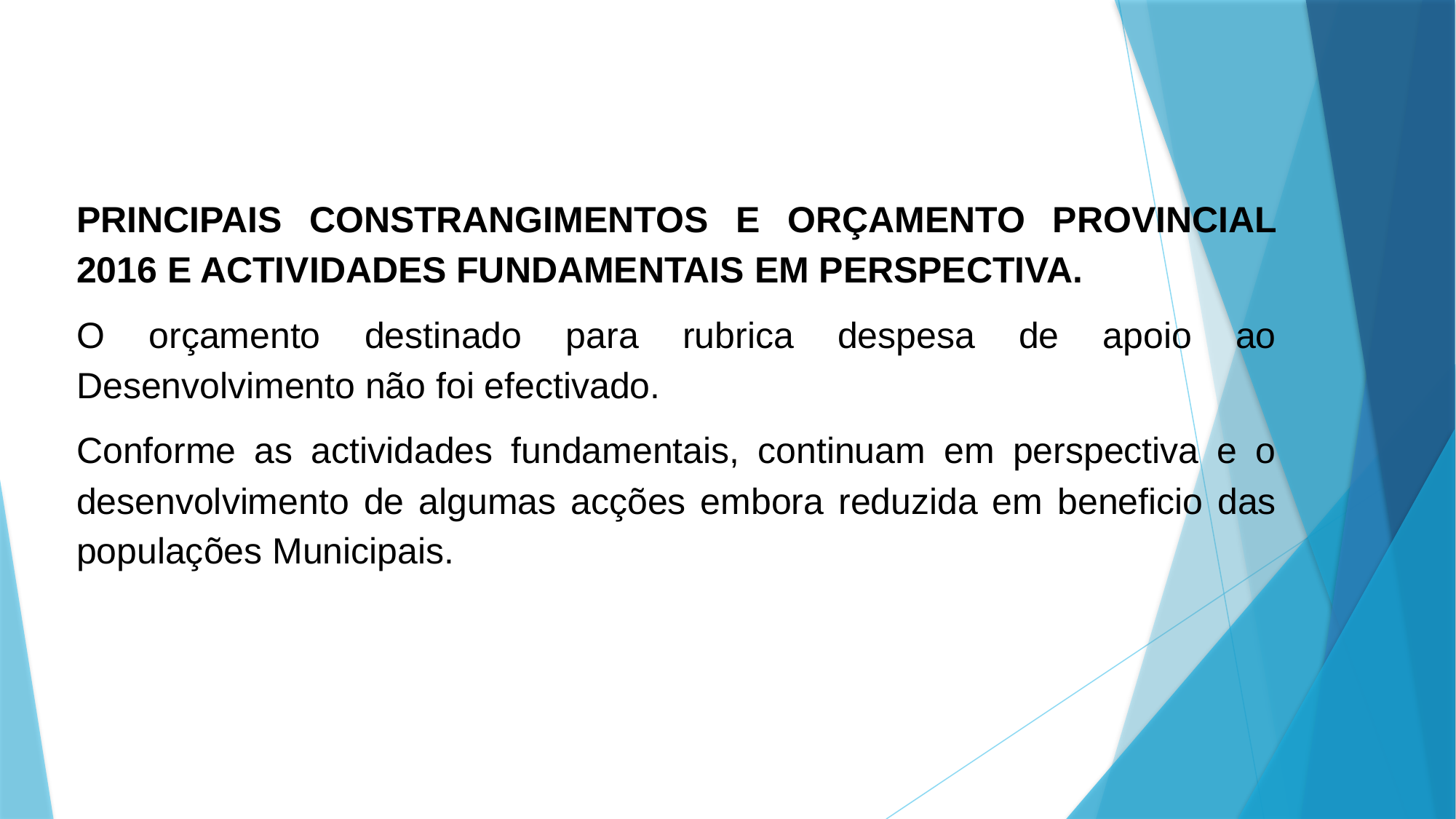

PRINCIPAIS CONSTRANGIMENTOS E ORÇAMENTO PROVINCIAL 2016 E ACTIVIDADES FUNDAMENTAIS EM PERSPECTIVA.
O orçamento destinado para rubrica despesa de apoio ao Desenvolvimento não foi efectivado.
Conforme as actividades fundamentais, continuam em perspectiva e o desenvolvimento de algumas acções embora reduzida em beneficio das populações Municipais.